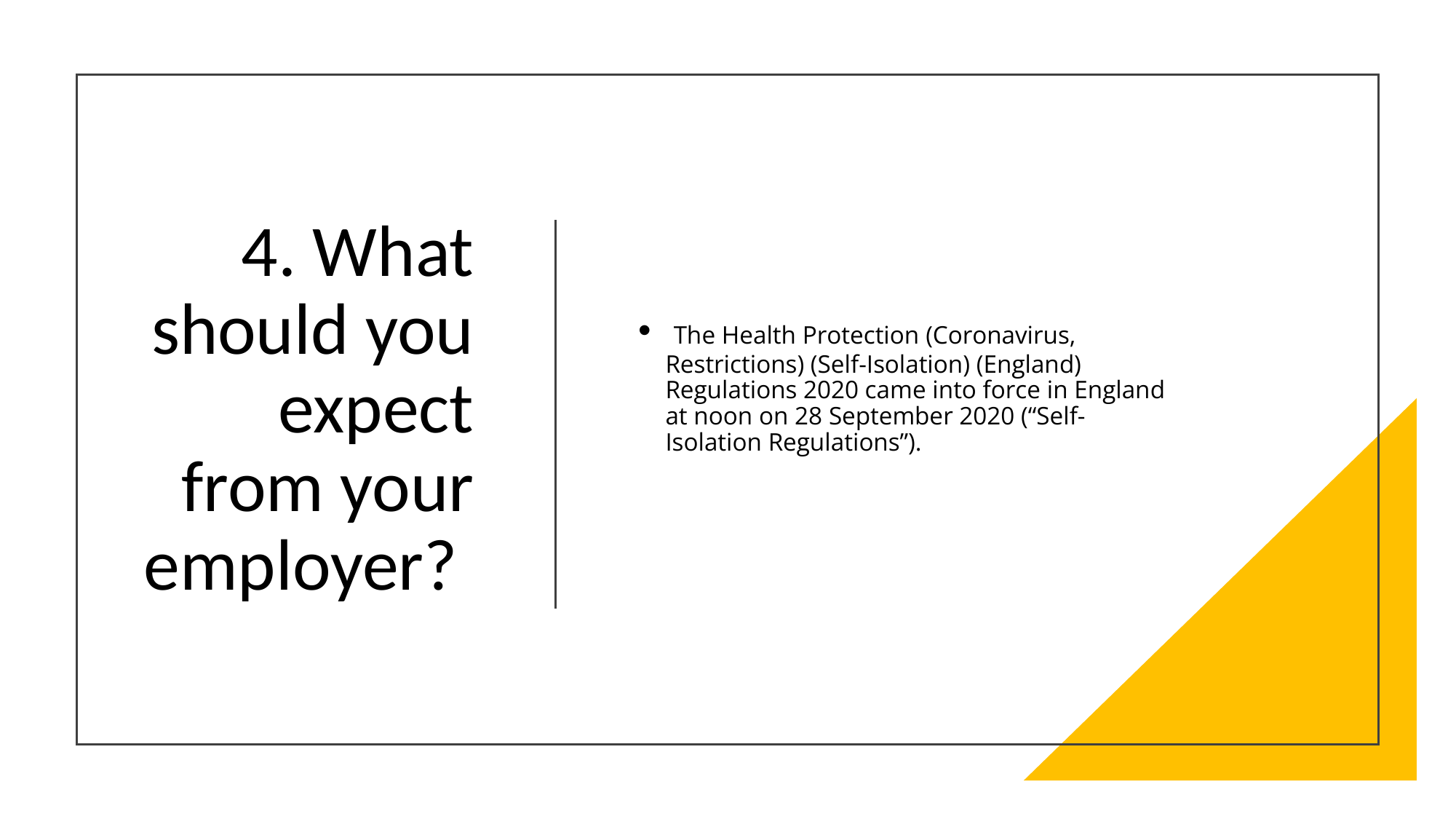

# 4. What should you expect from your employer?

 The Health Protection (Coronavirus, Restrictions) (Self-Isolation) (England) Regulations 2020 came into force in England at noon on 28 September 2020 (“Self-Isolation Regulations”).